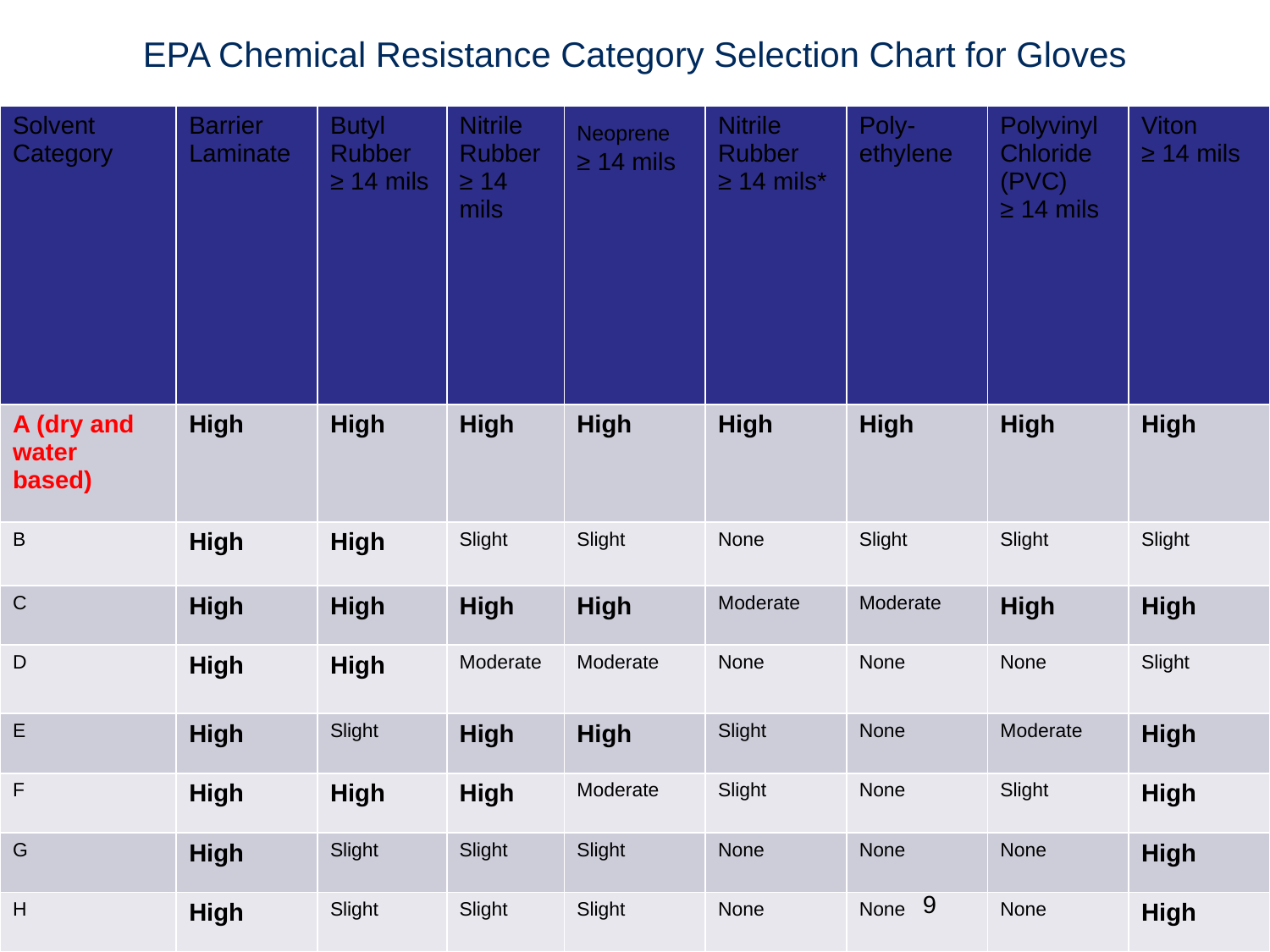

# EPA Chemical Resistance Category Selection Chart for Gloves
| Solvent Category | Barrier Laminate | Butyl Rubber ≥ 14 mils | Nitrile Rubber ≥ 14 mils | Neoprene ≥ 14 mils | Nitrile Rubber ≥ 14 mils\* | Poly-ethylene | Polyvinyl Chloride (PVC) ≥ 14 mils | Viton ≥ 14 mils |
| --- | --- | --- | --- | --- | --- | --- | --- | --- |
| A (dry and water based) | High | High | High | High | High | High | High | High |
| B | High | High | Slight | Slight | None | Slight | Slight | Slight |
| C | High | High | High | High | Moderate | Moderate | High | High |
| D | High | High | Moderate | Moderate | None | None | None | Slight |
| E | High | Slight | High | High | Slight | None | Moderate | High |
| F | High | High | High | Moderate | Slight | None | Slight | High |
| G | High | Slight | Slight | Slight | None | None | None | High |
| H | High | Slight | Slight | Slight | None | None | None | High |
9